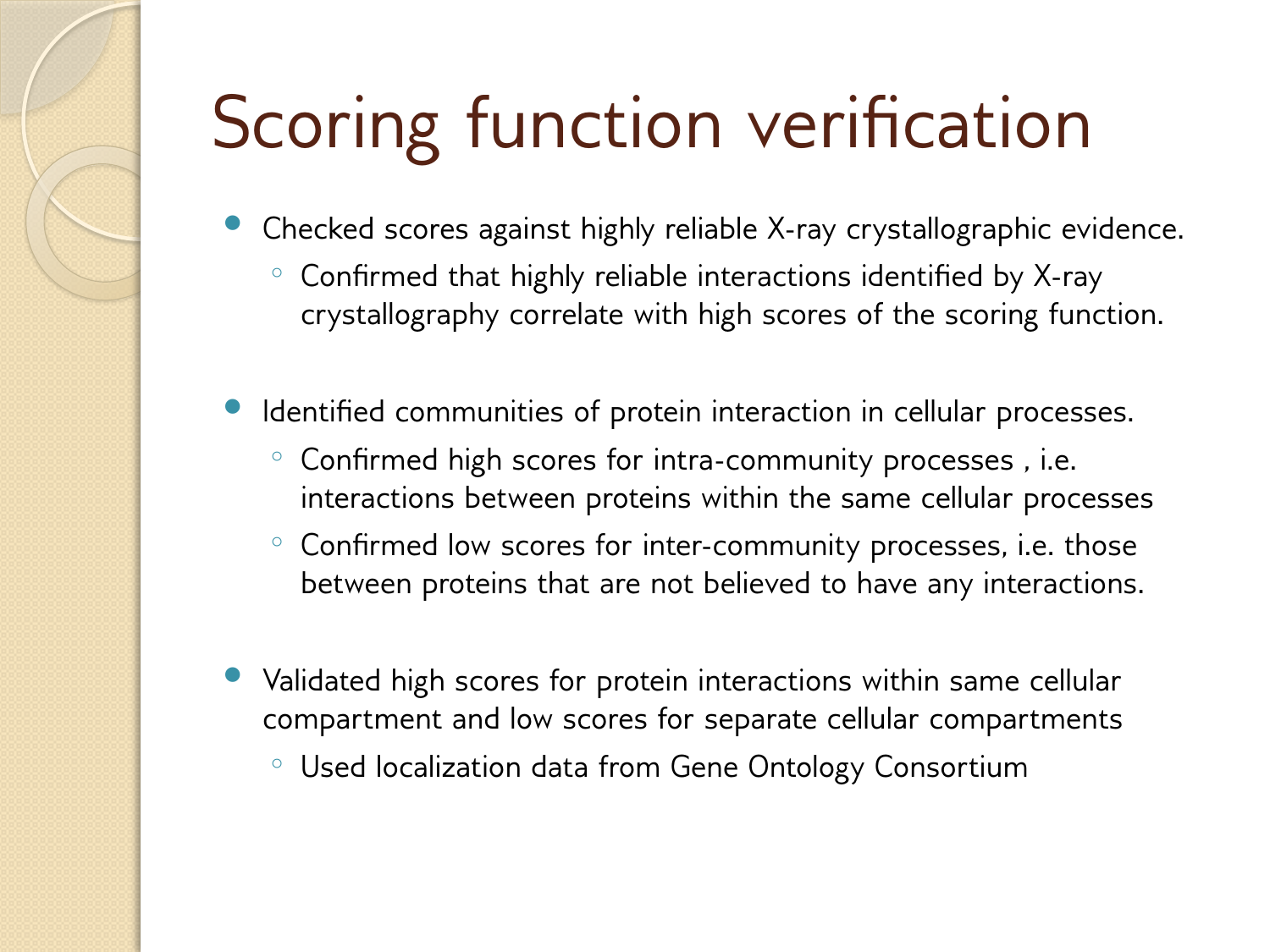

# Scoring function verification
Checked scores against highly reliable X-ray crystallographic evidence.
Confirmed that highly reliable interactions identified by X-ray crystallography correlate with high scores of the scoring function.

Identified communities of protein interaction in cellular processes.
Confirmed high scores for intra-community processes , i.e. interactions between proteins within the same cellular processes
Confirmed low scores for inter-community processes, i.e. those between proteins that are not believed to have any interactions.

Validated high scores for protein interactions within same cellular compartment and low scores for separate cellular compartments
Used localization data from Gene Ontology Consortium